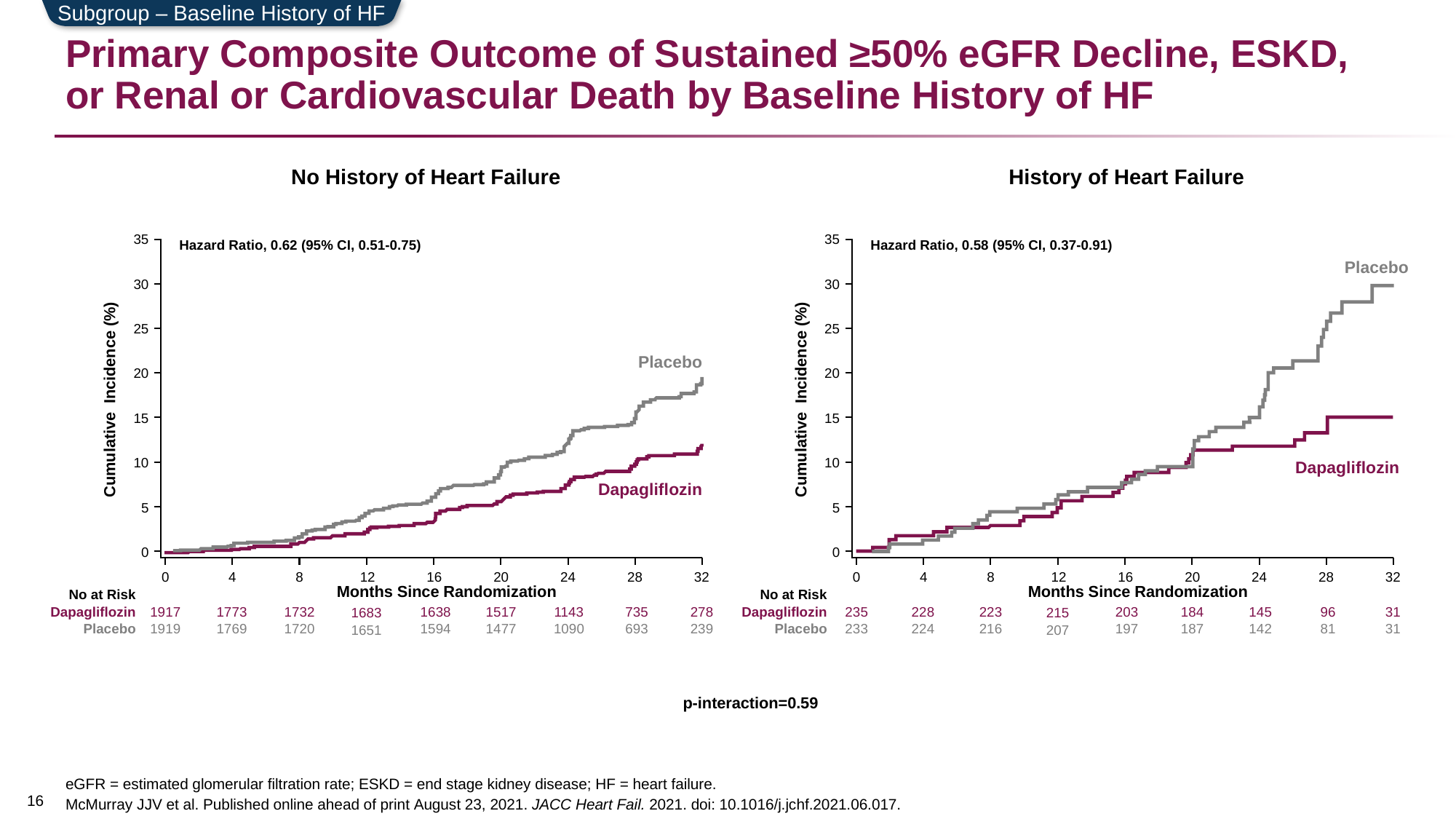

Subgroup – Baseline History of HF

# Primary Composite Outcome of Sustained ≥50% eGFR Decline, ESKD, or Renal or Cardiovascular Death by Baseline History of HF
No History of Heart Failure
History of Heart Failure
35
30
25
20
15
10
5
0

Cumulative  Incidence (%)
0
4
8
12
16
20
24
28
32
Months Since Randomization
35
30
25
20
15
10
5
0

Cumulative  Incidence (%)
0
4
8
12
16
20
24
28
32
Months Since Randomization
Hazard Ratio, 0.62 (95% CI, 0.51-0.75)
Hazard Ratio, 0.58 (95% CI, 0.37-0.91)
Placebo

Placebo

Dapagliflozin
Dapagliflozin
No at Risk
Dapagliflozin
1917
1773
1732
1638
1517
1143
735
278
1683
Placebo
1919
1769
1720
1594
1477
1090
693
239
1651
No at Risk
Dapagliflozin
235
228
223
203
184
145
96
31
215
Placebo
233
224
216
197
187
142
81
31
207
p-interaction=0.59
eGFR = estimated glomerular filtration rate; ESKD = end stage kidney disease; HF = heart failure.
McMurray JJV et al. Published online ahead of print August 23, 2021. JACC Heart Fail. 2021. doi: 10.1016/j.jchf.2021.06.017.
16